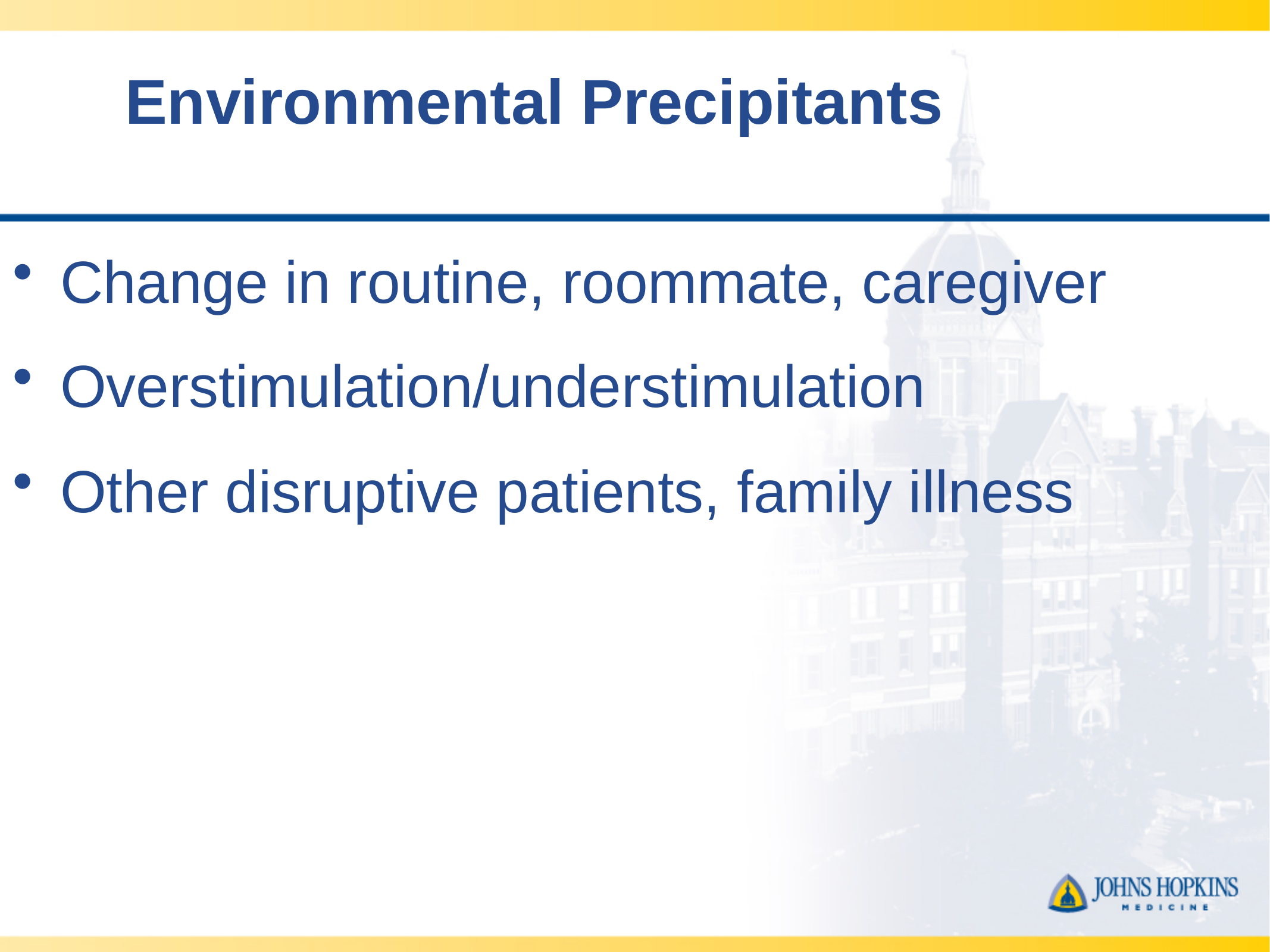

# Environmental Precipitants
Change in routine, roommate, caregiver
Overstimulation/understimulation
Other disruptive patients, family illness